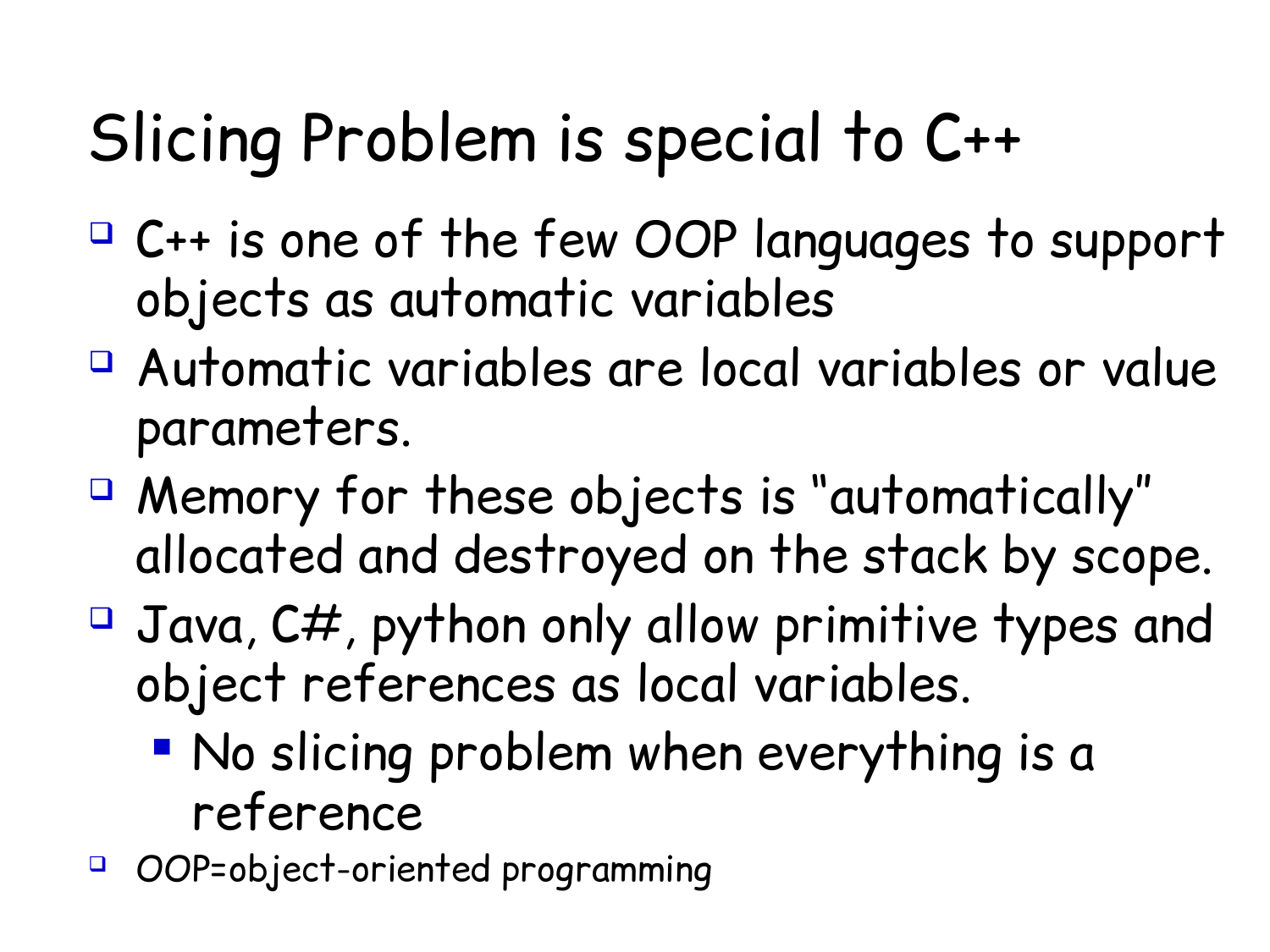

# Slicing Problem is special to C++
C++ is one of the few OOP languages to support objects as automatic variables
Automatic variables are local variables or value parameters.
Memory for these objects is “automatically” allocated and destroyed on the stack by scope.
Java, C#, python only allow primitive types and object references as local variables.
No slicing problem when everything is a reference
OOP=object-oriented programming